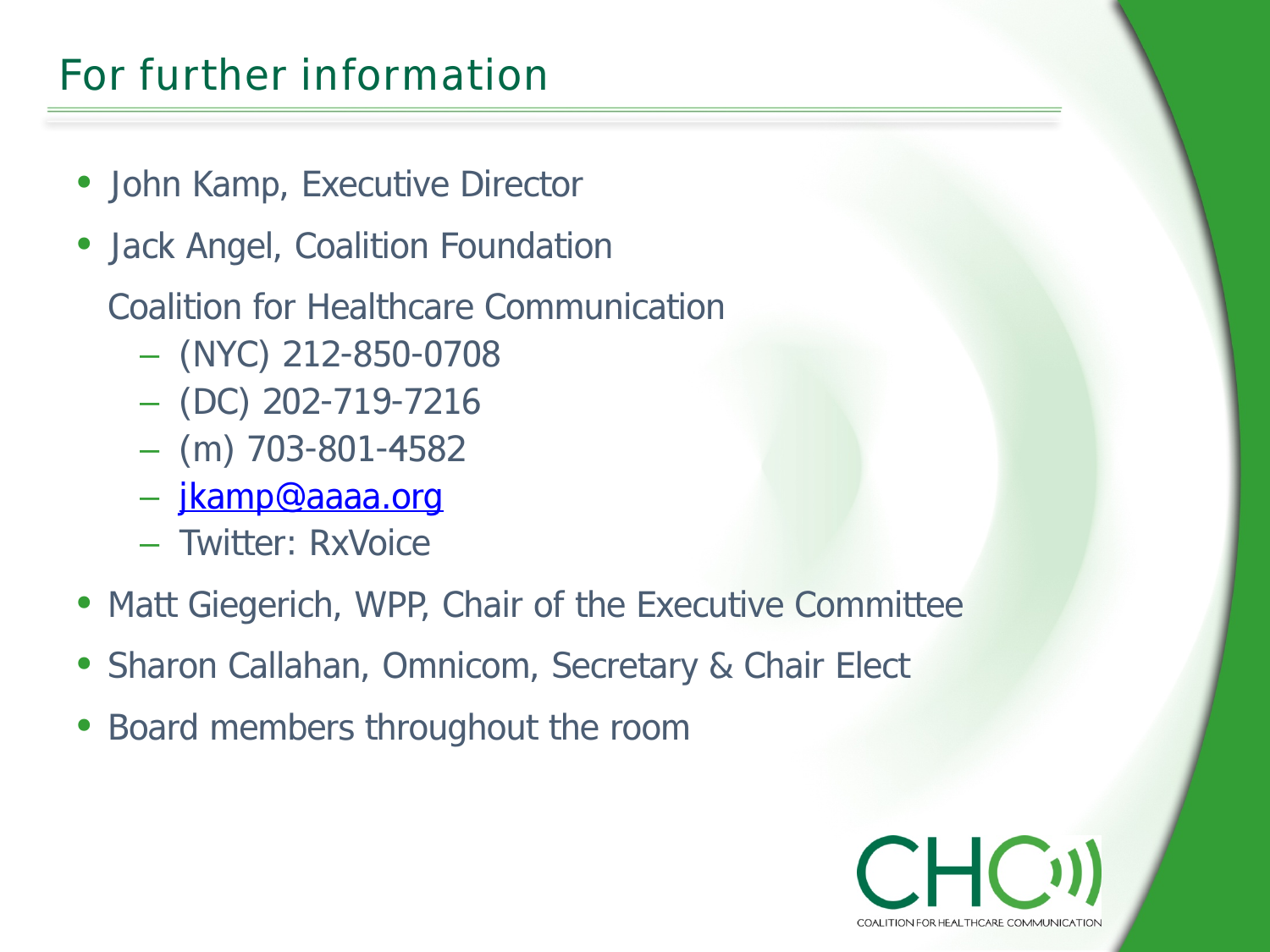

# For further information
John Kamp, Executive Director
Jack Angel, Coalition Foundation
	Coalition for Healthcare Communication
(NYC) 212-850-0708
(DC) 202-719-7216
(m) 703-801-4582
jkamp@aaaa.org
Twitter: RxVoice
Matt Giegerich, WPP, Chair of the Executive Committee
Sharon Callahan, Omnicom, Secretary & Chair Elect
Board members throughout the room